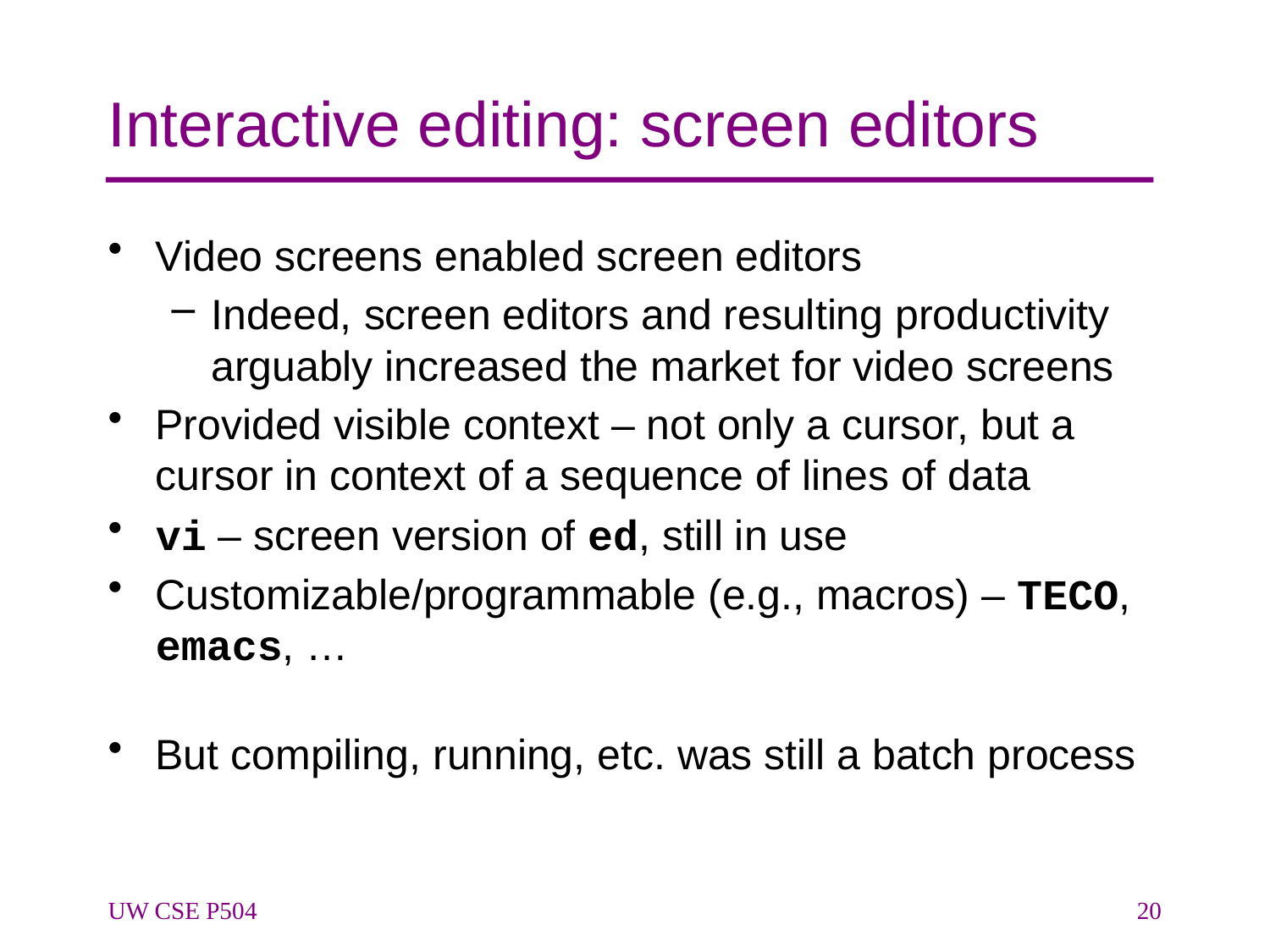

# Interactive editing: screen editors
Video screens enabled screen editors
Indeed, screen editors and resulting productivity arguably increased the market for video screens
Provided visible context – not only a cursor, but a cursor in context of a sequence of lines of data
vi – screen version of ed, still in use
Customizable/programmable (e.g., macros) – TECO, emacs, …
But compiling, running, etc. was still a batch process

UW CSE P504
20